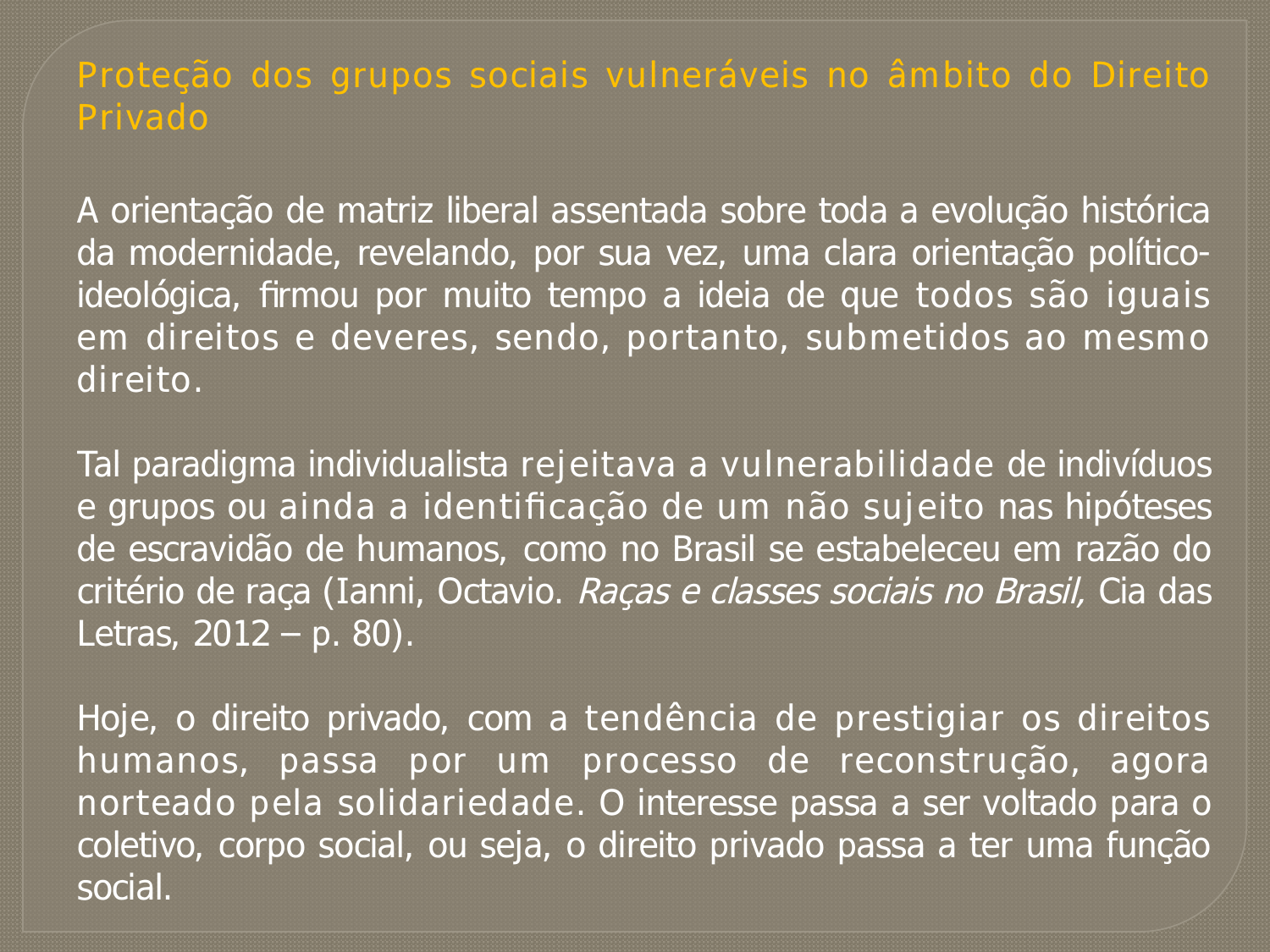

Proteção dos grupos sociais vulneráveis no âmbito do Direito Privado

A orientação de matriz liberal assentada sobre toda a evolução histórica da modernidade, revelando, por sua vez, uma clara orientação político-ideológica, firmou por muito tempo a ideia de que todos são iguais em direitos e deveres, sendo, portanto, submetidos ao mesmo direito.

Tal paradigma individualista rejeitava a vulnerabilidade de indivíduos e grupos ou ainda a identificação de um não sujeito nas hipóteses de escravidão de humanos, como no Brasil se estabeleceu em razão do critério de raça (Ianni, Octavio. Raças e classes sociais no Brasil, Cia das Letras, 2012 – p. 80).

Hoje, o direito privado, com a tendência de prestigiar os direitos humanos, passa por um processo de reconstrução, agora norteado pela solidariedade. O interesse passa a ser voltado para o coletivo, corpo social, ou seja, o direito privado passa a ter uma função social.